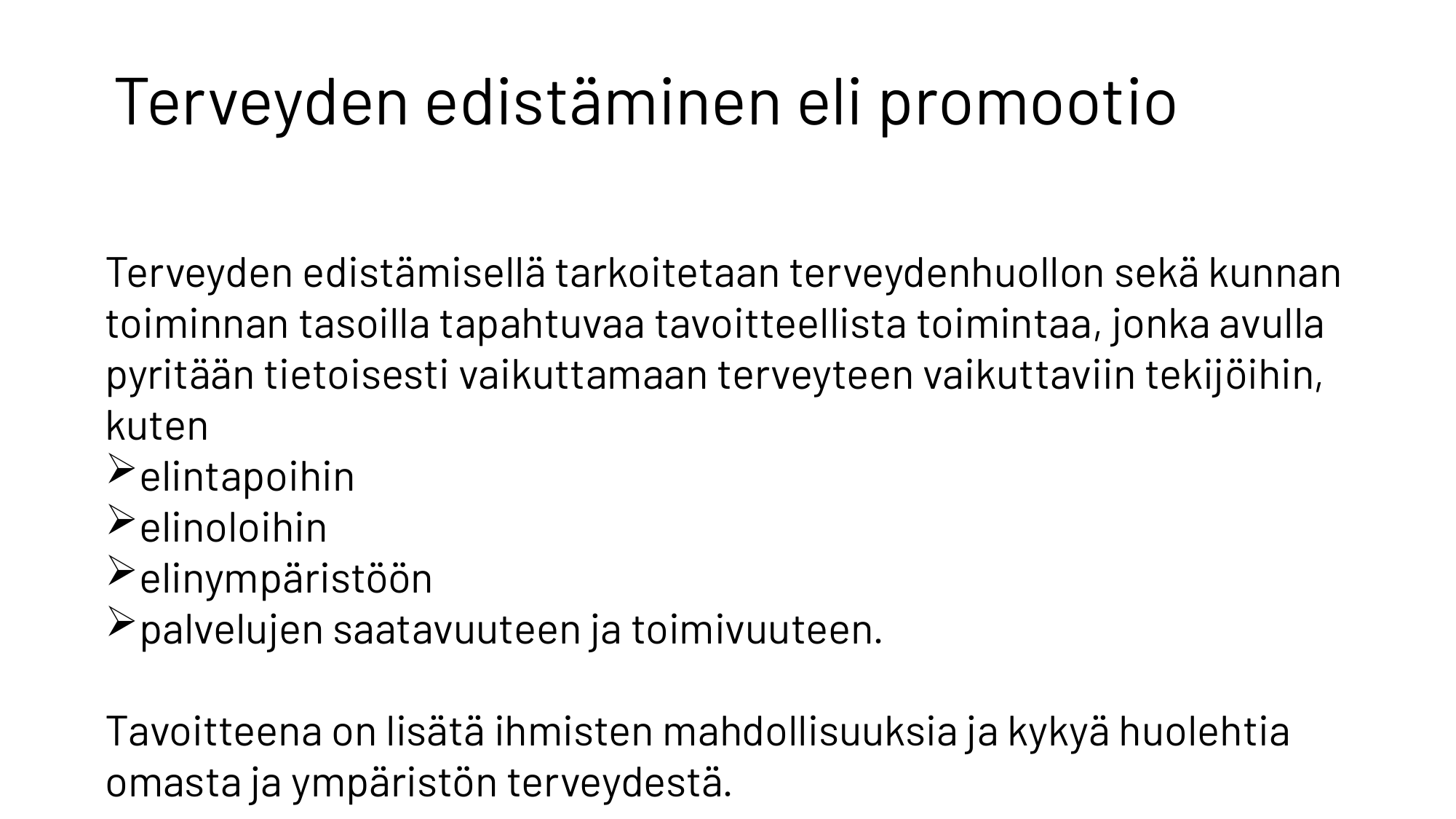

Terveyden edistäminen eli promootio
Terveyden edistämisellä tarkoitetaan terveydenhuollon sekä kunnan toiminnan tasoilla tapahtuvaa tavoitteellista toimintaa, jonka avulla pyritään tietoisesti vaikuttamaan terveyteen vaikuttaviin tekijöihin, kuten
elintapoihin
elinoloihin
elinympäristöön
palvelujen saatavuuteen ja toimivuuteen.

Tavoitteena on lisätä ihmisten mahdollisuuksia ja kykyä huolehtia omasta ja ympäristön terveydestä.